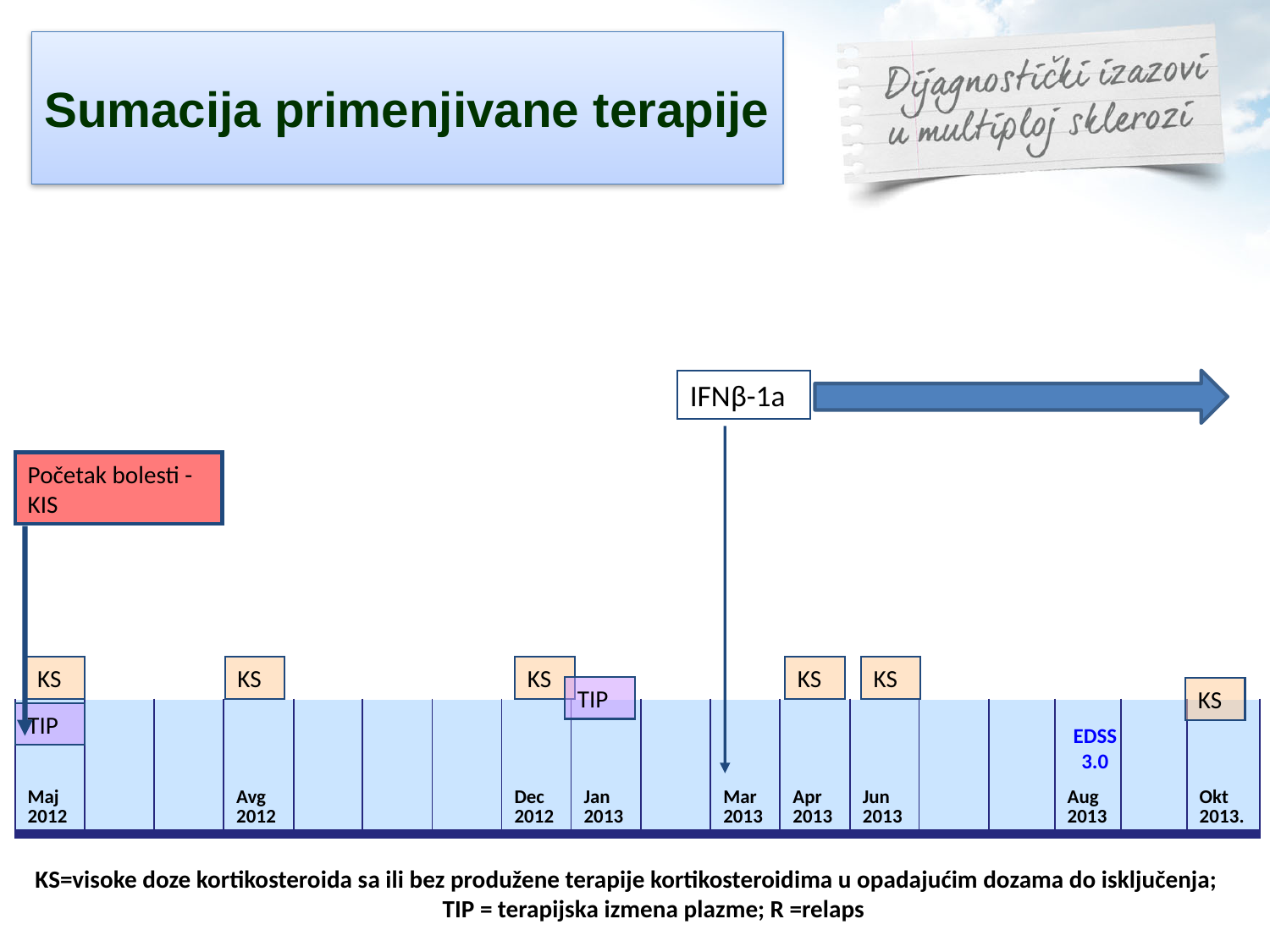

# Sumacija primenjivane terapije

IFNβ-1a

Početak bolesti - KIS

KS
KS
KS
KS
KS
TIP
KS
| Maj 2012 |  |  | Avg 2012 |  |  |  | Dec 2012 | Jan 2013 |  | Mar 2013 | Apr 2013 | Jun 2013 |  |  | Aug 2013 |  | Okt 2013. |
| --- | --- | --- | --- | --- | --- | --- | --- | --- | --- | --- | --- | --- | --- | --- | --- | --- | --- |
TIP
EDSS 3.0
KS=visoke doze kortikosteroida sa ili bez produžene terapije kortikosteroidima u opadajućim dozama do isključenja;           TIP = terapijska izmena plazme; R =relaps